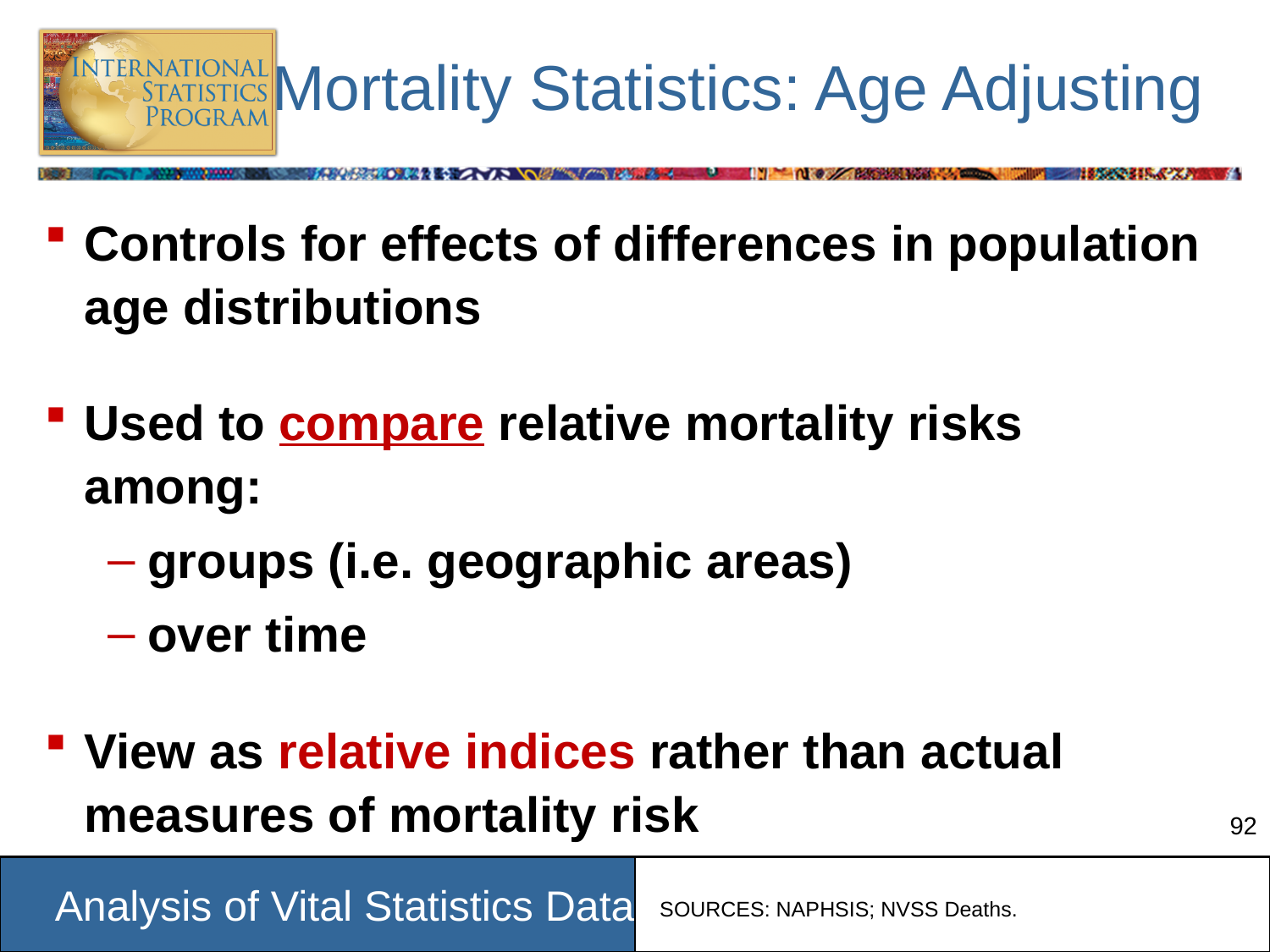

# Mortality Statistics: Age Adjusting
Controls for effects of differences in population age distributions
Used to compare relative mortality risks among:
groups (i.e. geographic areas)
over time
View as relative indices rather than actual measures of mortality risk
SOURCES: NAPHSIS; NVSS Deaths.